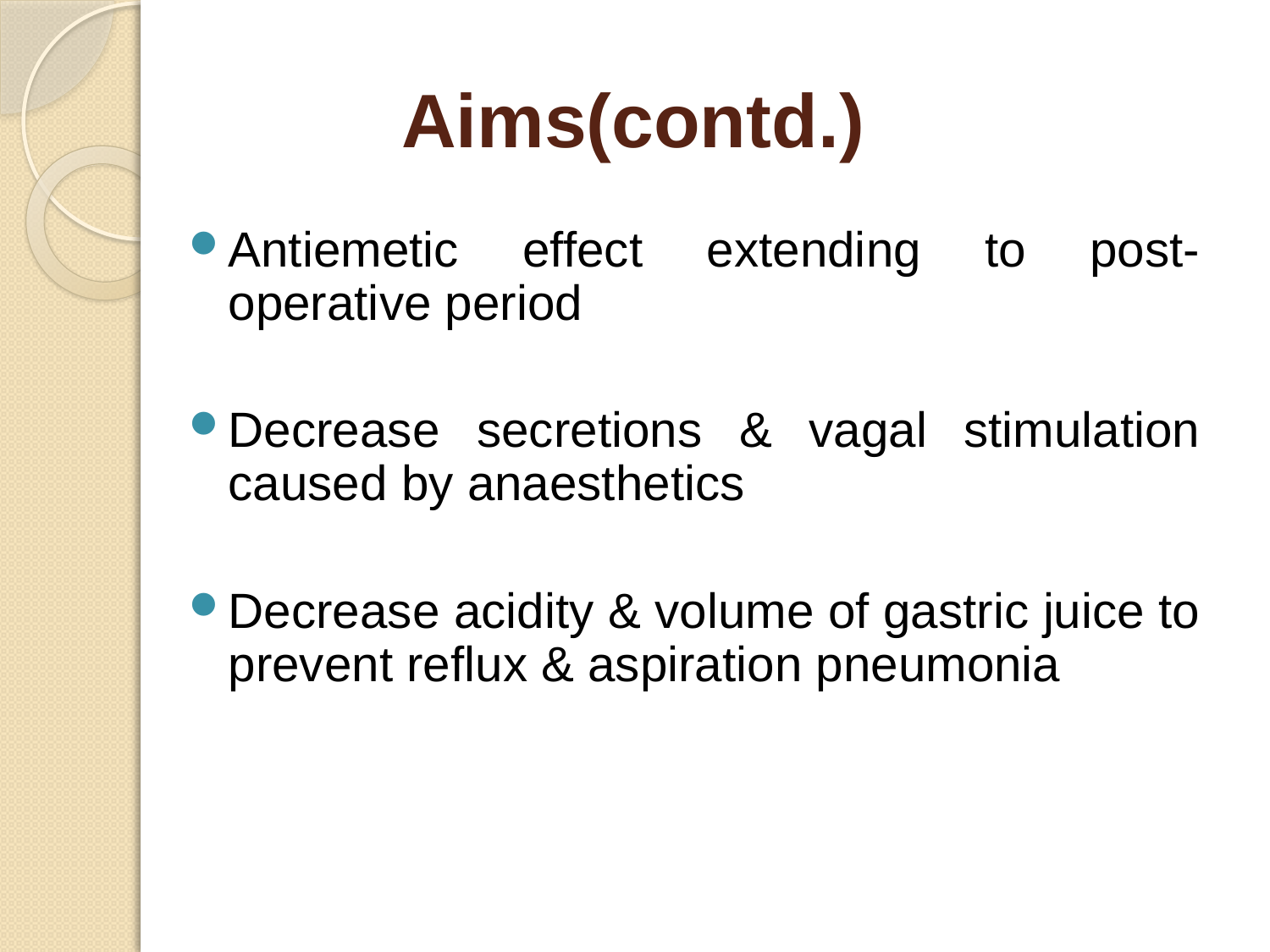

# Aims(contd.)
Antiemetic effect extending to post-operative period

Decrease secretions & vagal stimulation caused by anaesthetics

Decrease acidity & volume of gastric juice to prevent reflux & aspiration pneumonia